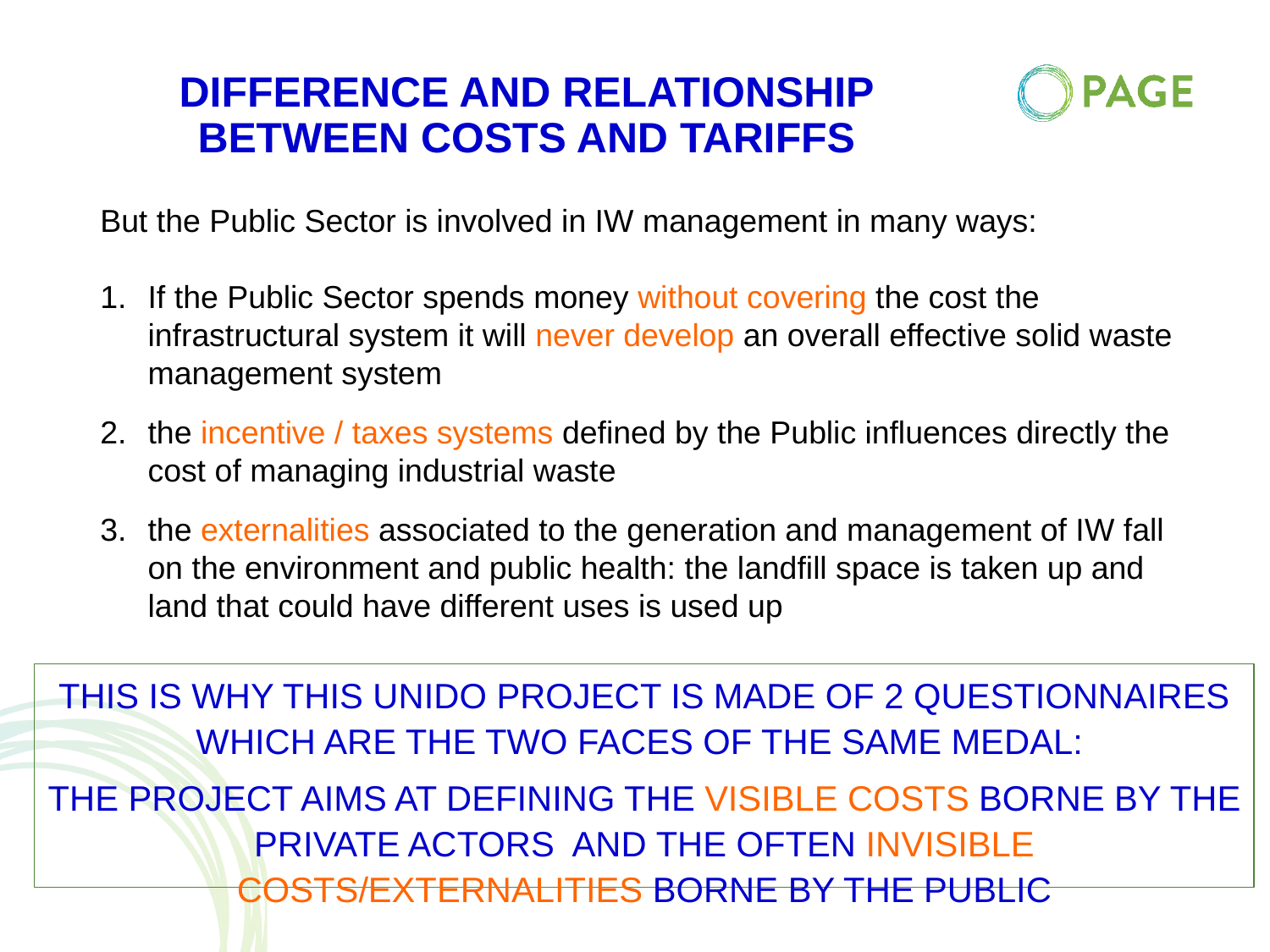

# difference and relationship between Costs and tariffs
But the Public Sector is involved in IW management in many ways:

If the Public Sector spends money without covering the cost the infrastructural system it will never develop an overall effective solid waste management system

the incentive / taxes systems defined by the Public influences directly the cost of managing industrial waste

the externalities associated to the generation and management of IW fall on the environment and public health: the landfill space is taken up and land that could have different uses is used up
this is why this UNIDO project is made of 2 Questionnaires which are the two faces of the same medal:
the project aims at defining the visible costs borne by the Private Actors  and the often invisible costs/externalities borne by the Public